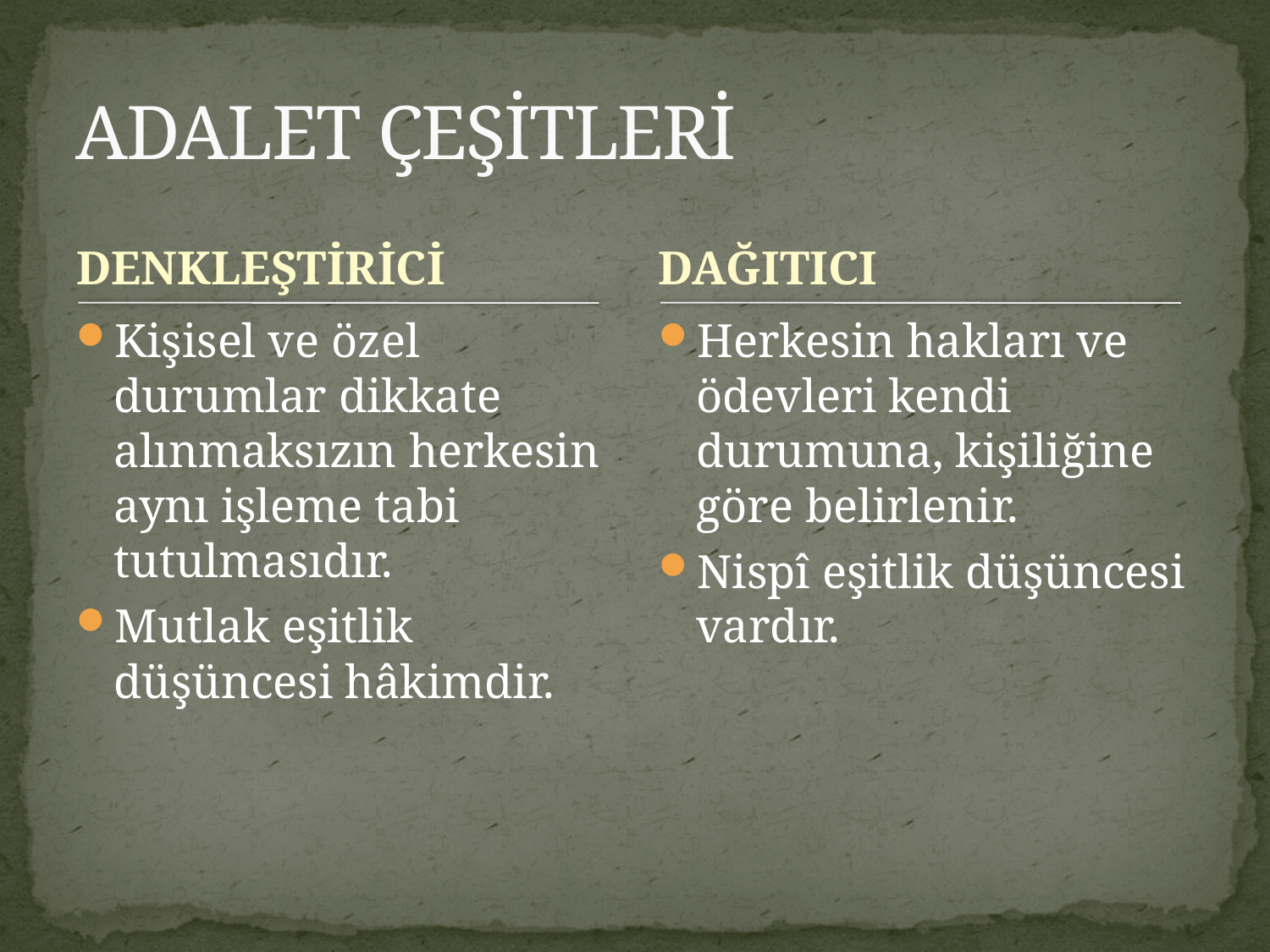

# ADALET ÇEŞİTLERİ
DENKLEŞTİRİCİ
DAĞITICI
Kişisel ve özel durumlar dikkate alınmaksızın herkesin aynı işleme tabi tutulmasıdır.
Mutlak eşitlik düşüncesi hâkimdir.
Herkesin hakları ve ödevleri kendi durumuna, kişiliğine göre belirlenir.
Nispî eşitlik düşüncesi vardır.